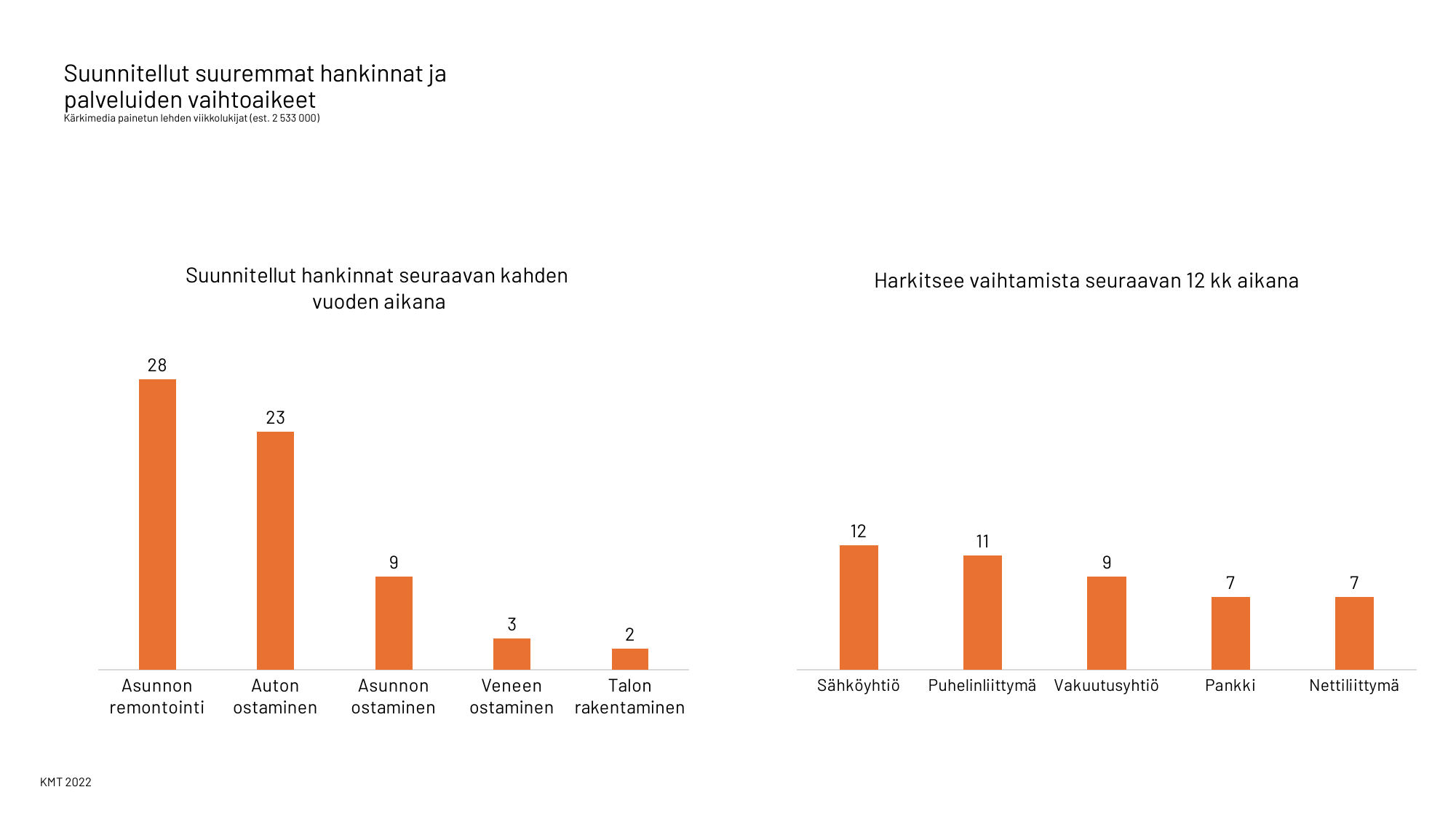

# Suunnitellut suuremmat hankinnat ja palveluiden vaihtoaikeet Kärkimedia painetun lehden viikkolukijat (est. 2 533 000)

### Chart: Suunnitellut hankinnat seuraavan kahden
vuoden aikana

| Category | Kärkimedia painettu lehti viikko |
|---|---|
| Asunnon remontointi | 28.0 |
| Auton ostaminen | 23.0 |
| Asunnon ostaminen | 9.0 |
| Veneen ostaminen | 3.0 |
| Talon rakentaminen | 2.0 |

### Chart: Harkitsee vaihtamista seuraavan 12 kk aikana

| Category | Kärkimediapaketti 7 pv; 1 |
|---|---|
| Sähköyhtiö | 12.0 |
| Puhelinliittymä | 11.0 |
| Vakuutusyhtiö | 9.0 |
| Pankki | 7.0 |
| Nettiliittymä | 7.0 |
KMT 2022